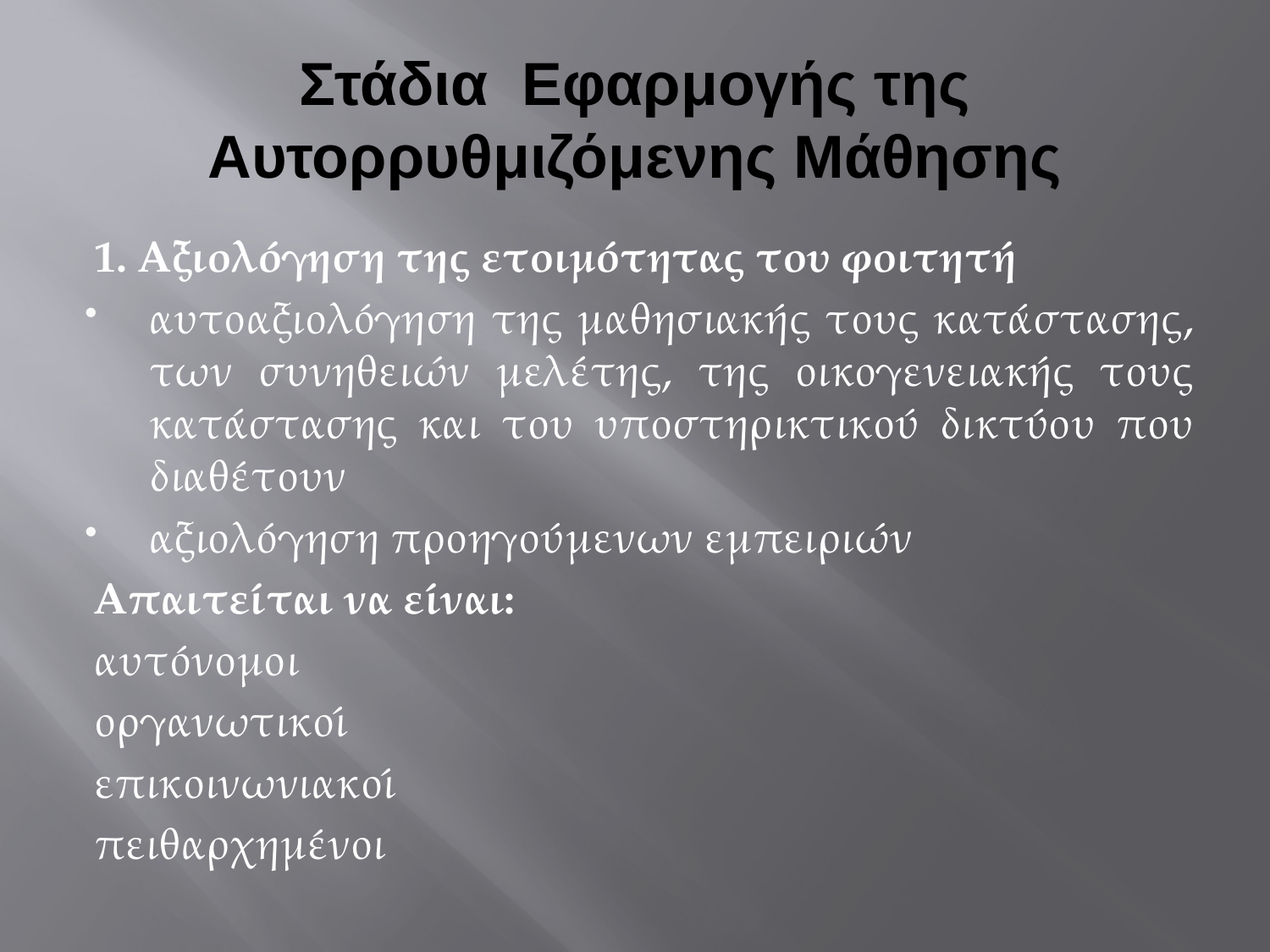

# Στάδια  Εφαρμογής της Αυτορρυθμιζόμενης Μάθησης
1. Αξιολόγηση της ετοιμότητας του φοιτητή
αυτοαξιολόγηση της μαθησιακής τους κατάστασης, των συνηθειών μελέτης, της οικογενειακής τους κατάστασης και του υποστηρικτικού δικτύου που διαθέτουν
αξιολόγηση προηγούμενων εμπειριών
Απαιτείται να είναι:
αυτόνομοι
οργανωτικοί
επικοινωνιακοί
πειθαρχημένοι